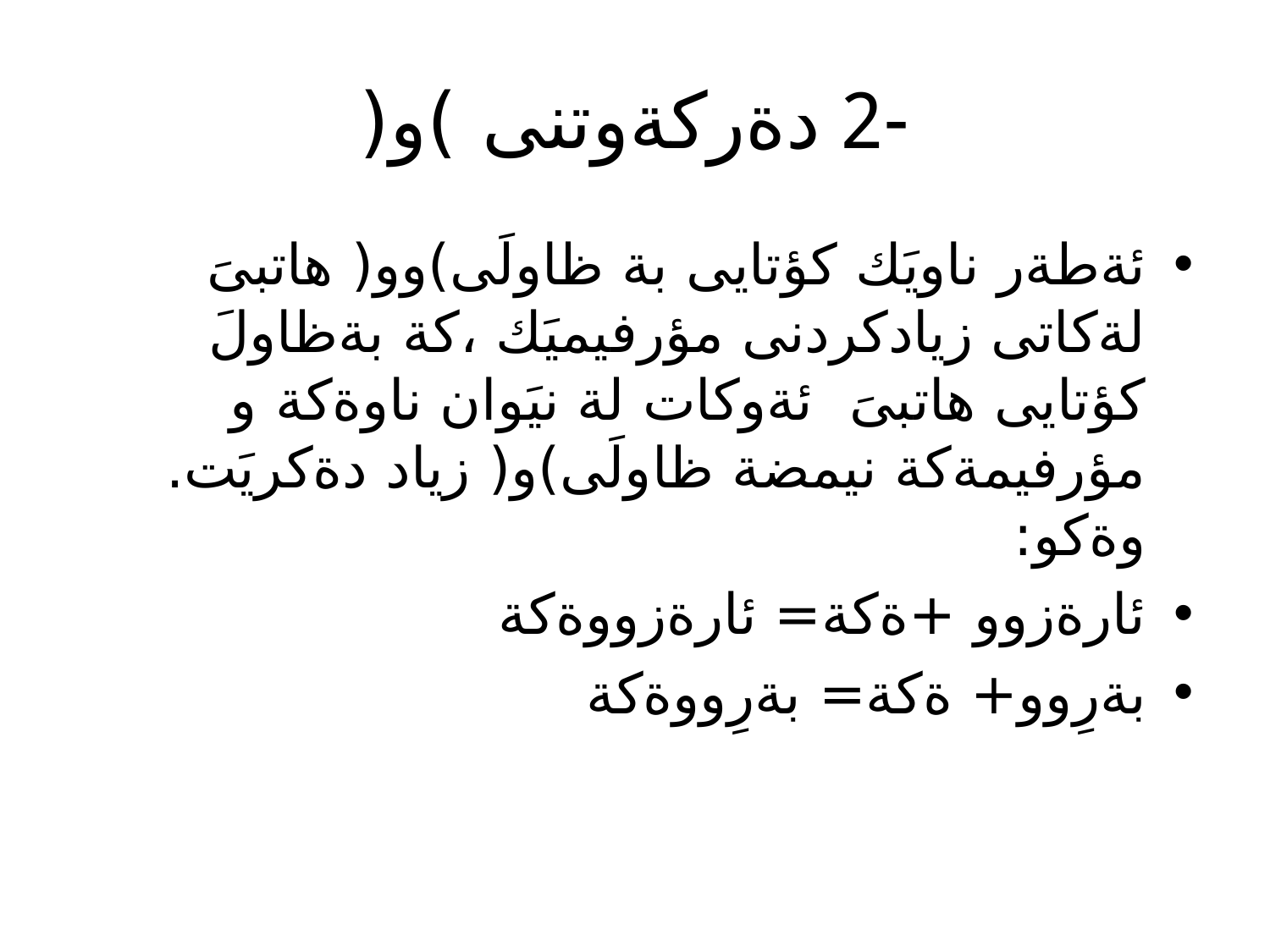

# -2 دةركةوتنى )و(
ئةطةر ناويَك كؤتايى بة ظاولَى)وو( هاتبىَ  لةكاتى زيادكردنى مؤرفيميَك ،كة بةظاولَ كؤتايى هاتبىَ  ئةوكات لة نيَوان ناوةكة و مؤرفيمةكة نيمضة ظاولَى)و( زياد دةكريَت. وةكو:
ئارةزوو +ةكة= ئارةزووةكة
بةرِوو+ ةكة= بةرِووةكة